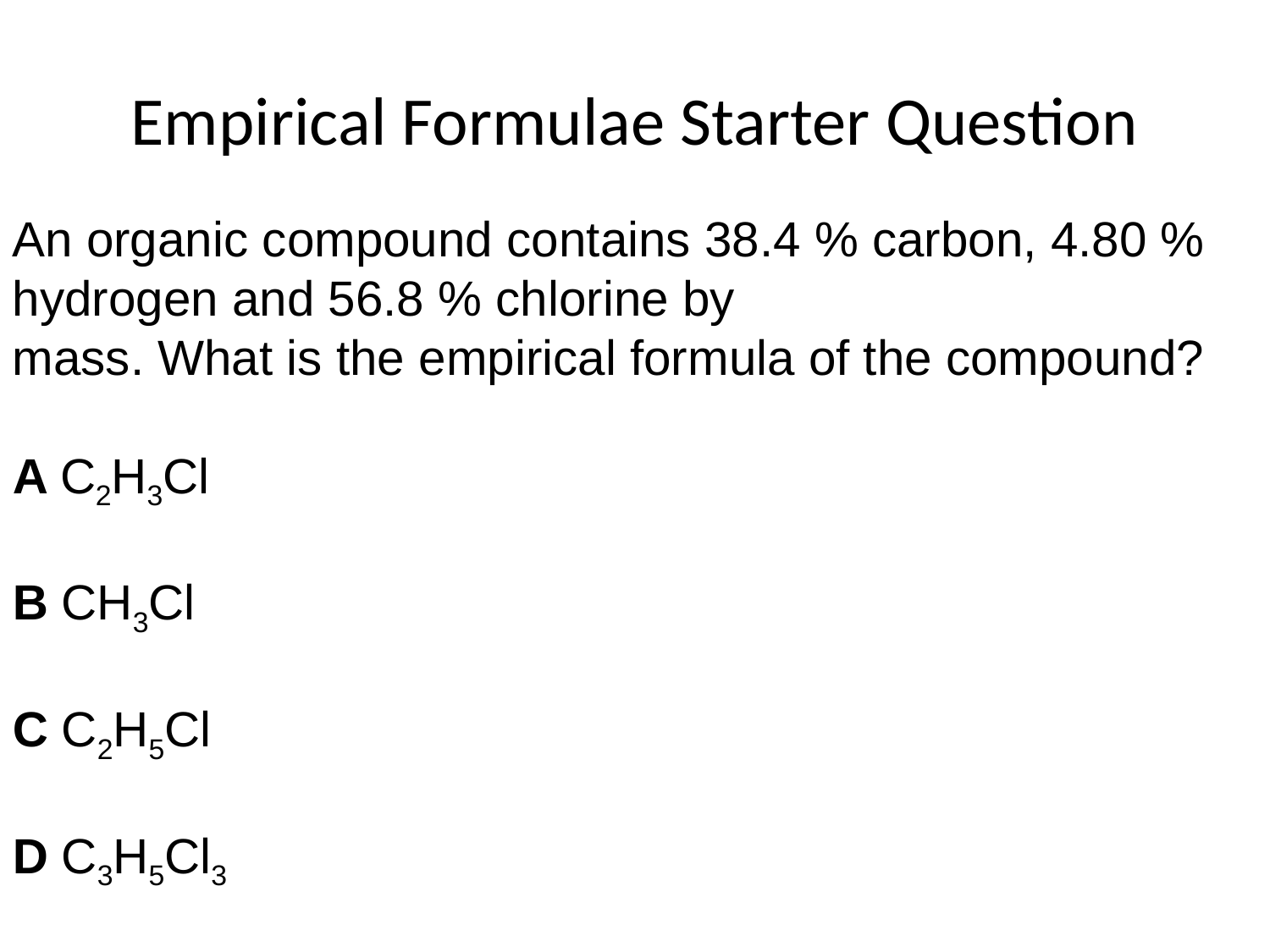

# Empirical Formulae Starter Question
An organic compound contains 38.4 % carbon, 4.80 % hydrogen and 56.8 % chlorine by
mass. What is the empirical formula of the compound?

A C2H3Cl

B CH3Cl

C C2H5Cl

D C3H5Cl3